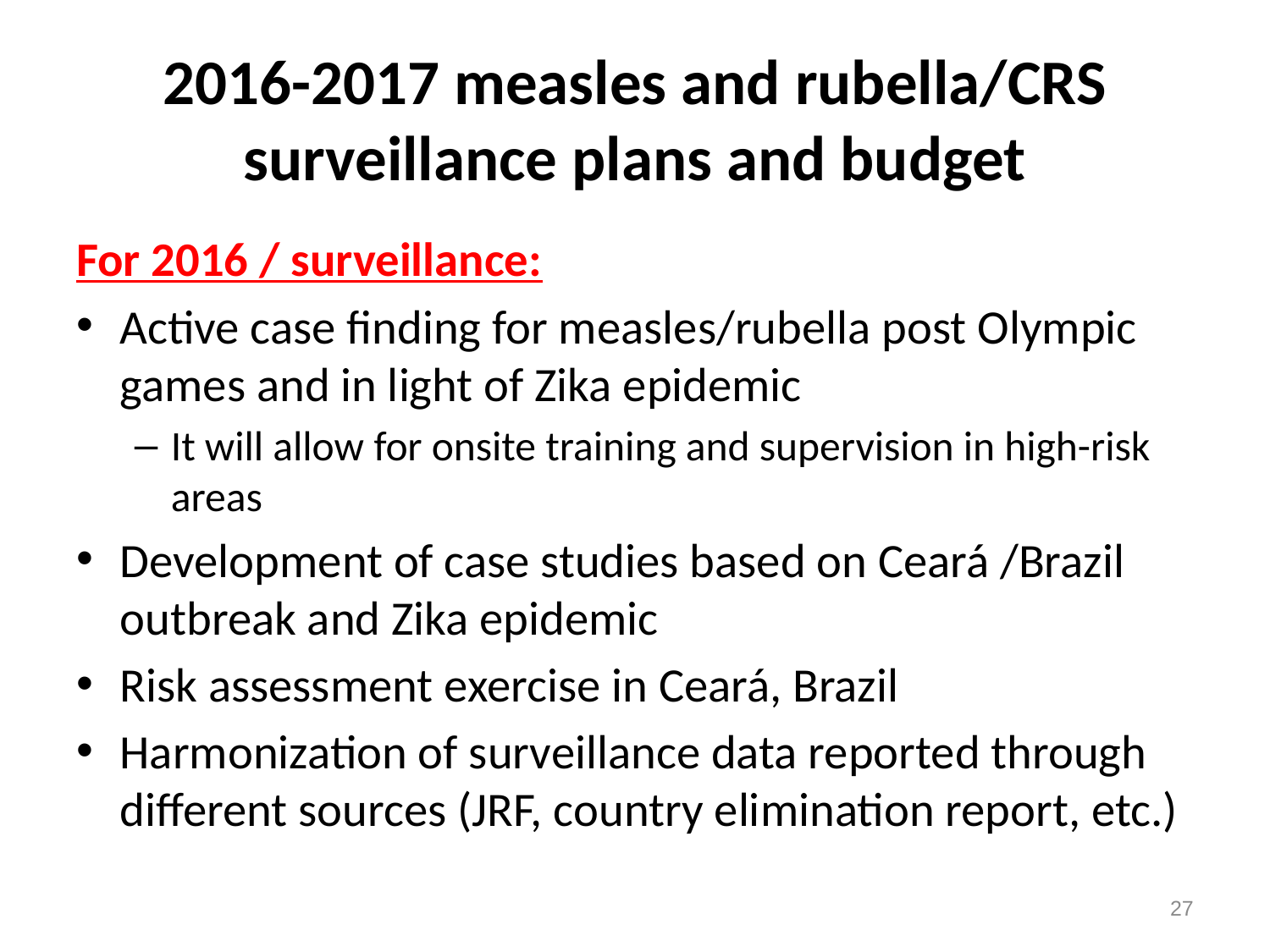

# 2016-2017 measles and rubella/CRS surveillance plans and budget
For 2016 / surveillance:
Active case finding for measles/rubella post Olympic games and in light of Zika epidemic
It will allow for onsite training and supervision in high-risk areas
Development of case studies based on Ceará /Brazil outbreak and Zika epidemic
Risk assessment exercise in Ceará, Brazil
Harmonization of surveillance data reported through different sources (JRF, country elimination report, etc.)

27